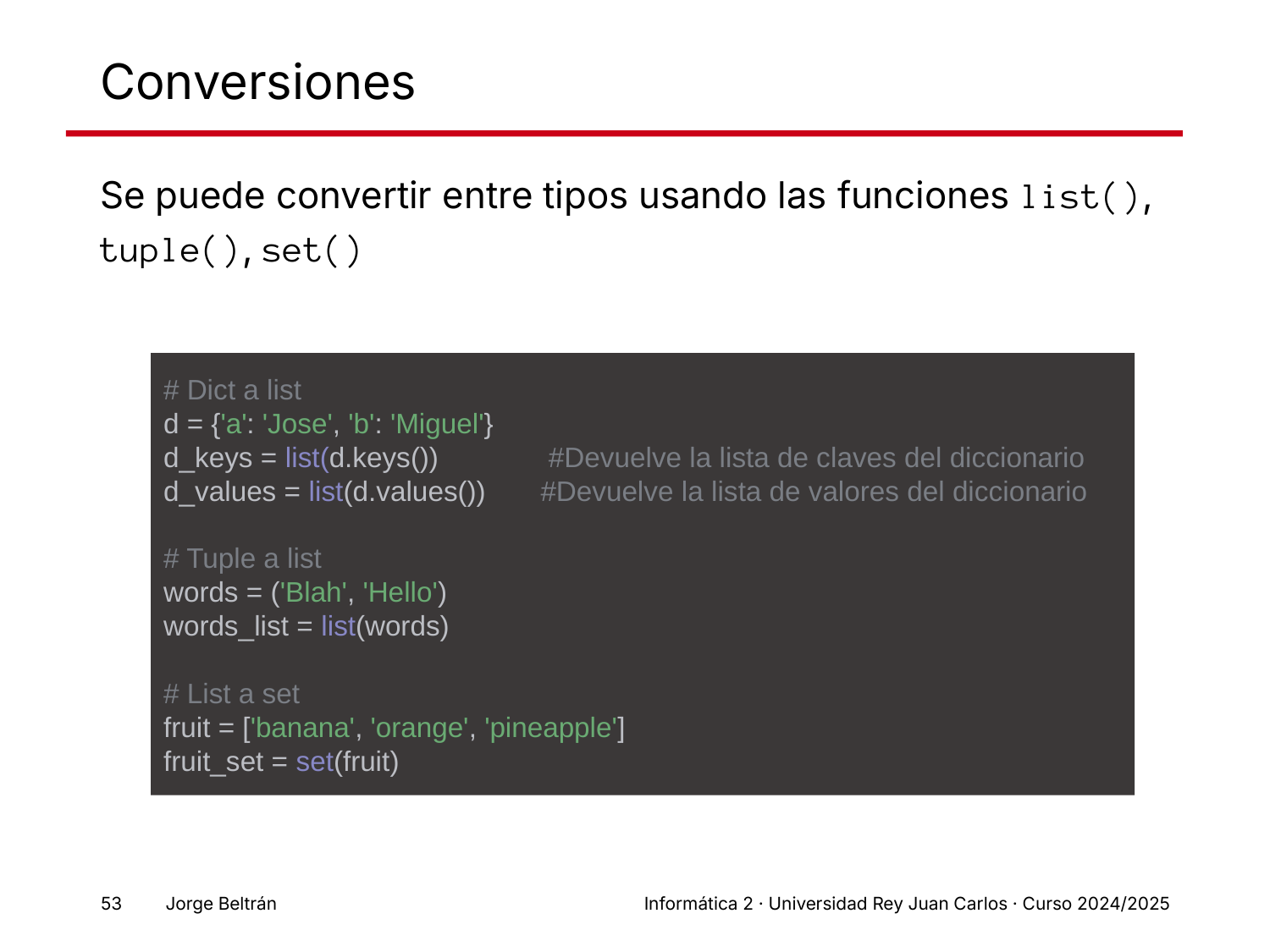

# Conversiones
Se puede convertir entre tipos usando las funciones list(), tuple(), set()
# Dict a list d = {'a': 'Jose', 'b': 'Miguel'} d_keys = list(d.keys())              #Devuelve la lista de claves del diccionario d_values = list(d.values())       #Devuelve la lista de valores del diccionario
# Tuple a list
words = ('Blah', 'Hello')
words_list = list(words)
# List a set
fruit = ['banana', 'orange', 'pineapple']
fruit_set = set(fruit)